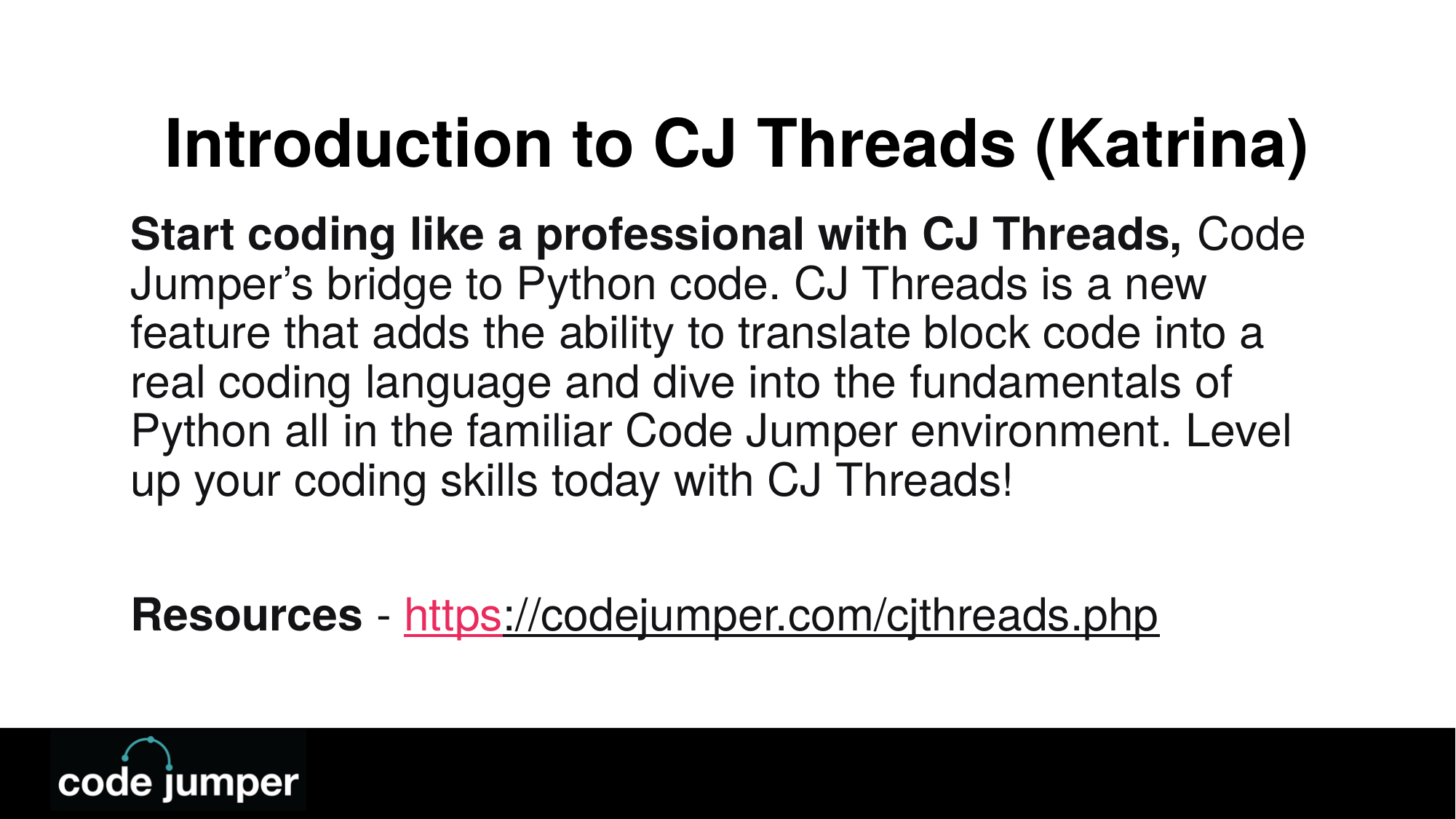

# Introduction to CJ Threads (Katrina)
Start coding like a professional with CJ Threads, Code Jumper’s bridge to Python code. CJ Threads is a new feature that adds the ability to translate block code into a real coding language and dive into the fundamentals of Python all in the familiar Code Jumper environment. Level up your coding skills today with CJ Threads!

Resources - https://codejumper.com/cjthreads.php